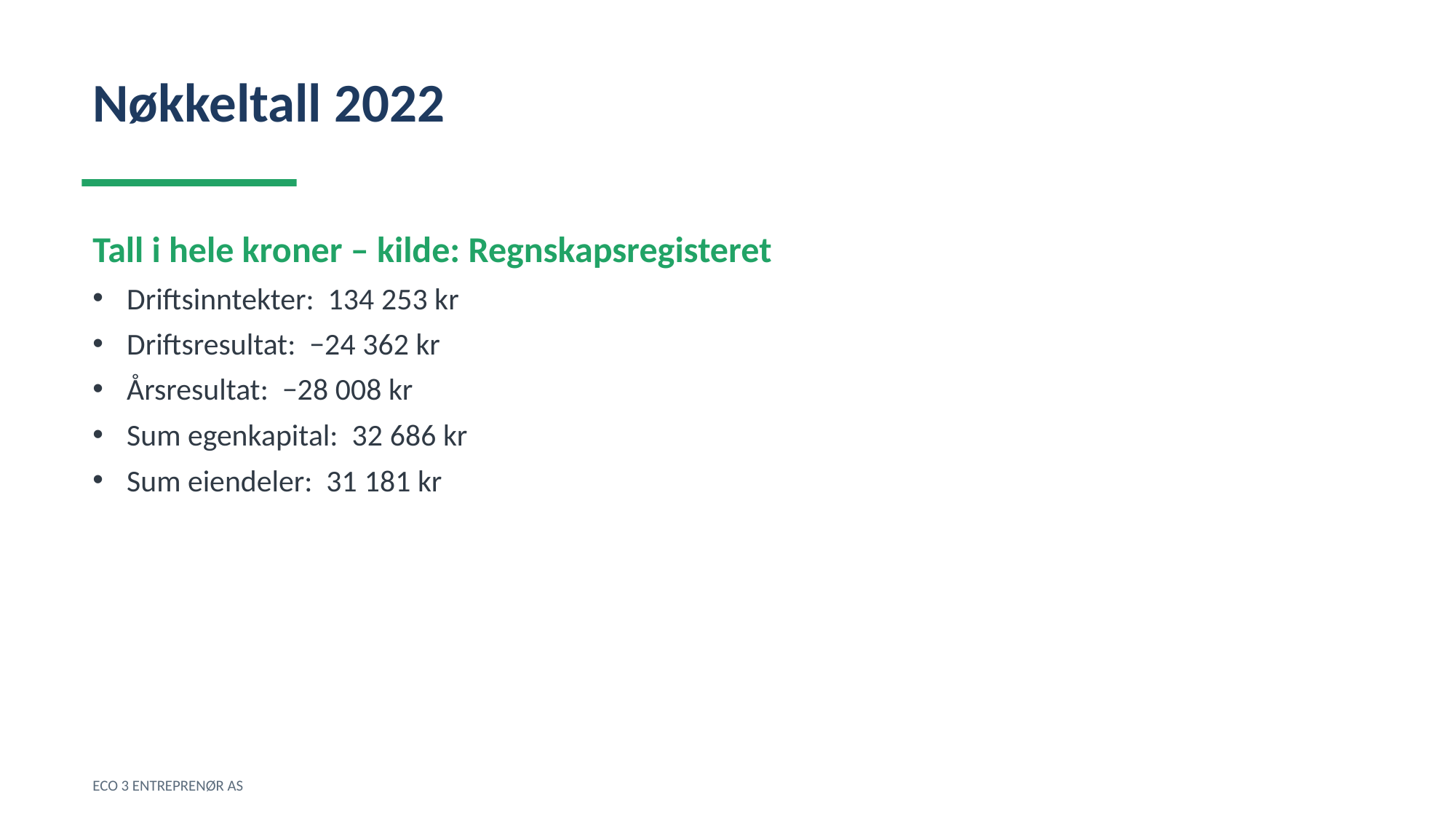

Nøkkeltall 2022

Tall i hele kroner – kilde: Regnskapsregisteret
Driftsinntekter:  134 253 kr
Driftsresultat:  −24 362 kr
Årsresultat:  −28 008 kr
Sum egenkapital:  32 686 kr
Sum eiendeler:  31 181 kr
ECO 3 ENTREPRENØR AS